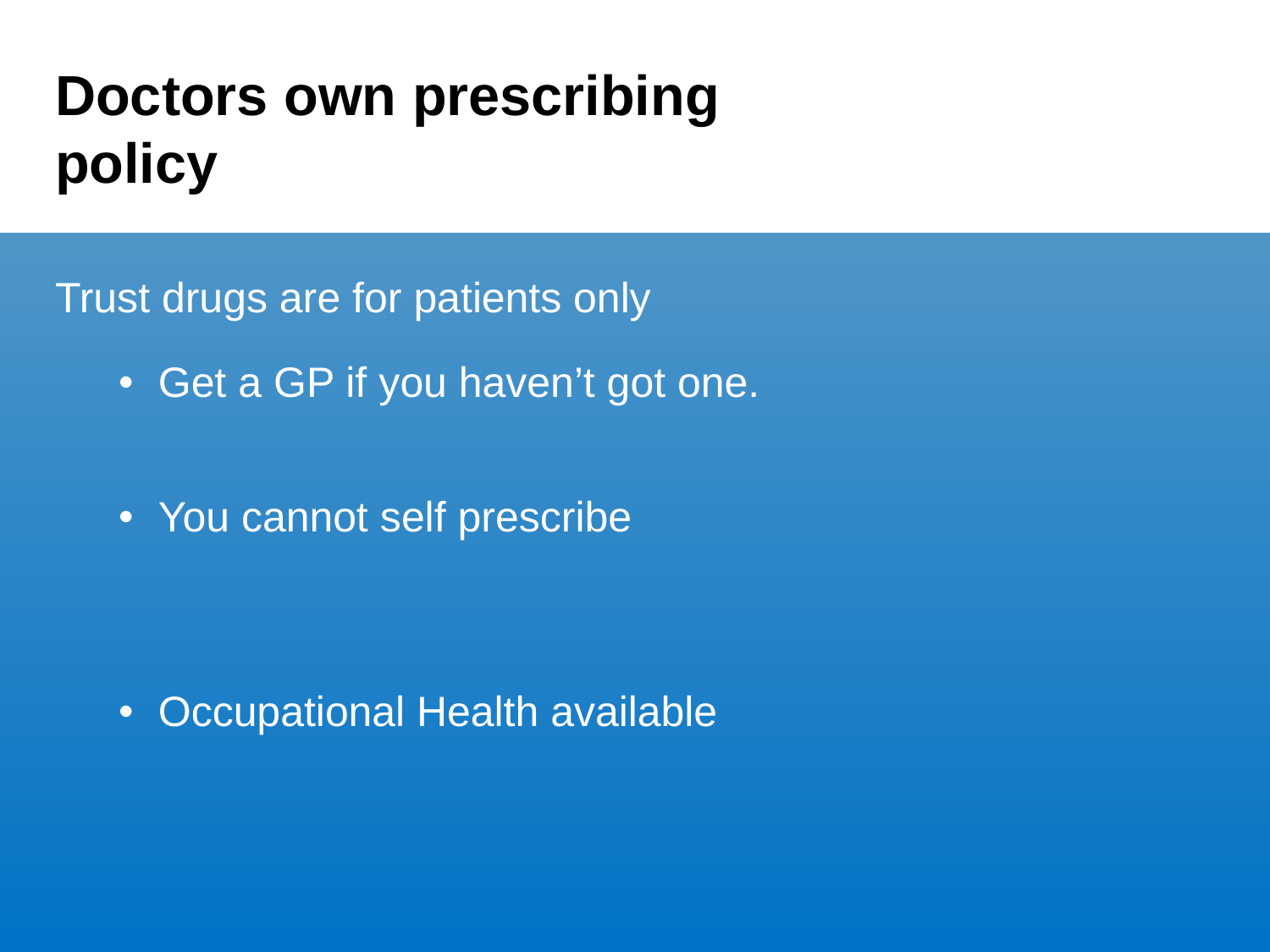

# Doctors own prescribing policy
Trust drugs are for patients only

Get a GP if you haven’t got one.

You cannot self prescribe

Occupational Health available